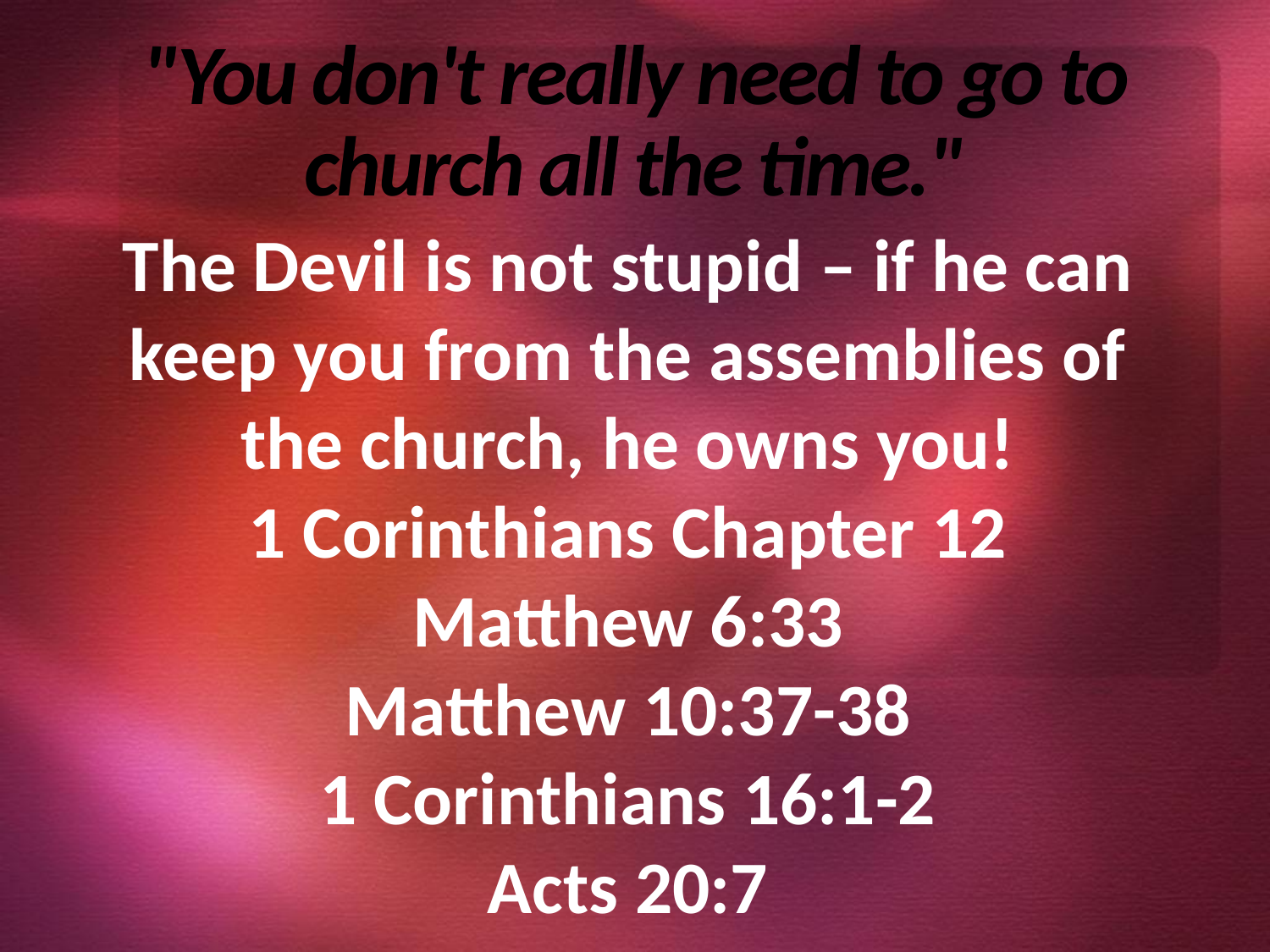

# "You don't really need to go to church all the time."
The Devil is not stupid – if he can keep you from the assemblies of the church, he owns you!
1 Corinthians Chapter 12
Matthew 6:33
Matthew 10:37-38
1 Corinthians 16:1-2
Acts 20:7